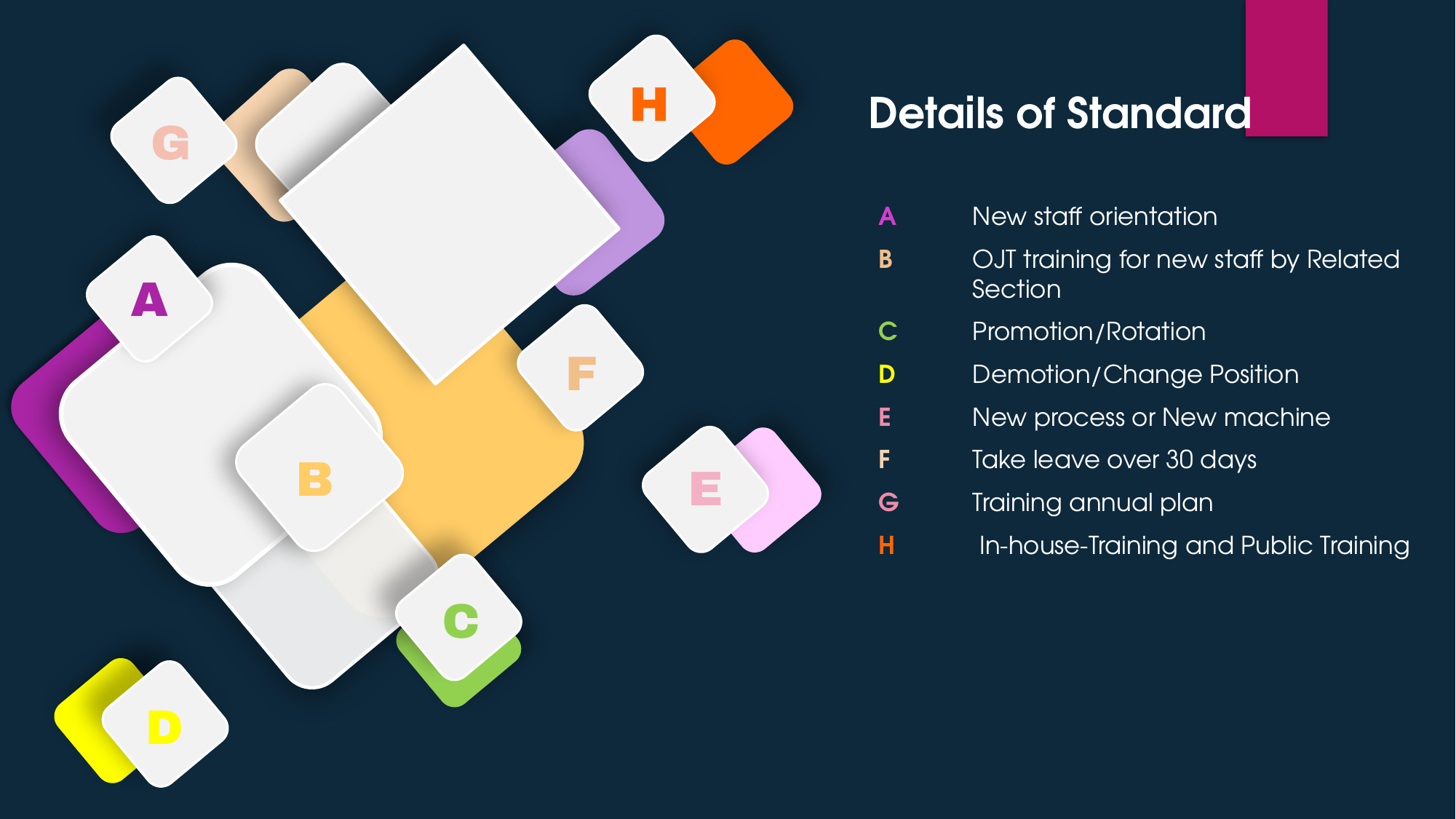

H

Details of Standard

G

A	New staff orientation
B	OJT training for new staff by Related 	Section
C	Promotion/Rotation
D 	Demotion/Change Position
E	New process or New machine
F	Take leave over 30 days
G	Training annual plan
H	 In-house-Training and Public Training

A

F

B

E

C

D